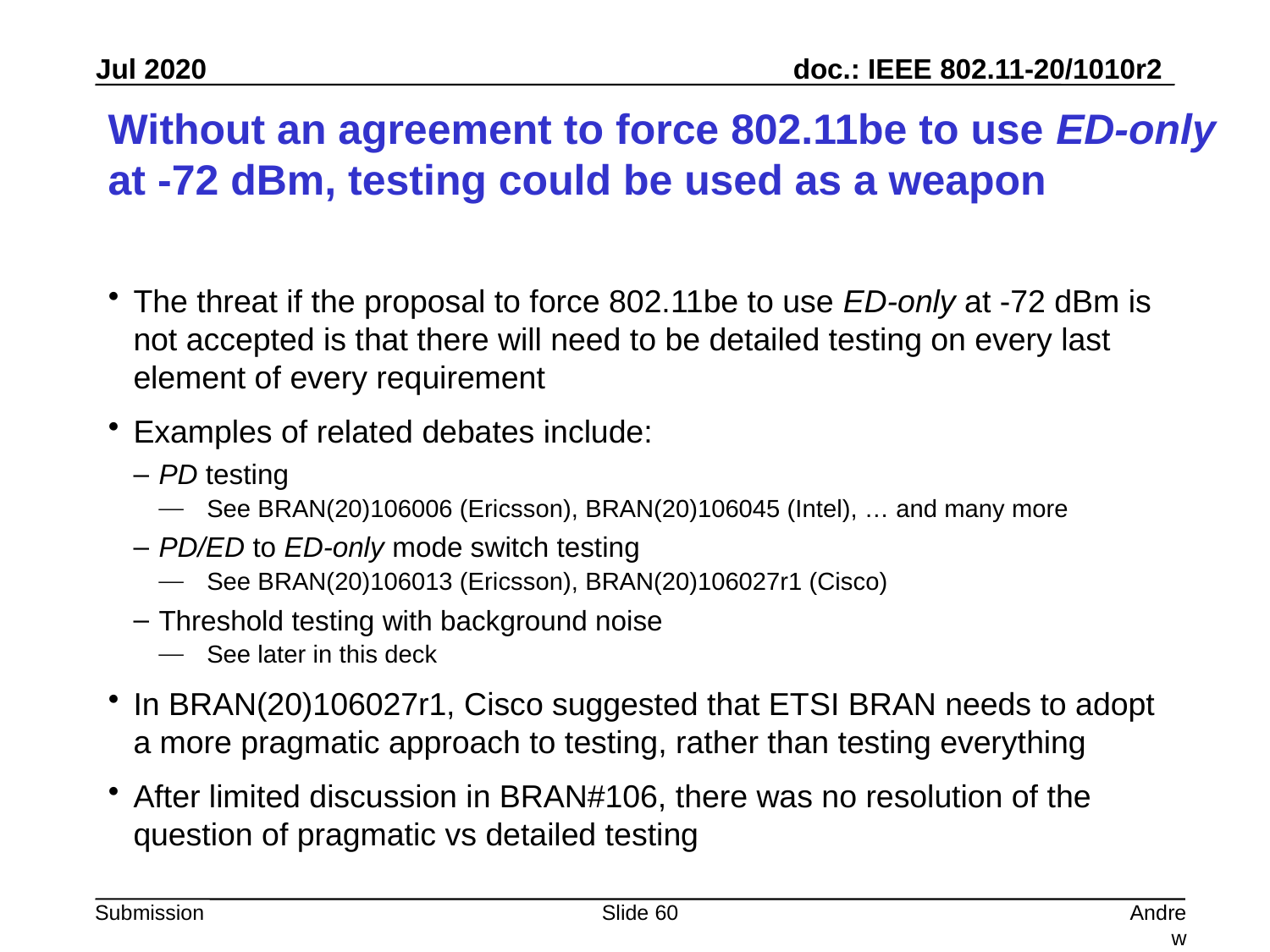

# Without an agreement to force 802.11be to use ED-only at -72 dBm, testing could be used as a weapon
The threat if the proposal to force 802.11be to use ED-only at -72 dBm is not accepted is that there will need to be detailed testing on every last element of every requirement
Examples of related debates include:
PD testing
See BRAN(20)106006 (Ericsson), BRAN(20)106045 (Intel), … and many more
PD/ED to ED-only mode switch testing
See BRAN(20)106013 (Ericsson), BRAN(20)106027r1 (Cisco)
Threshold testing with background noise
See later in this deck
In BRAN(20)106027r1, Cisco suggested that ETSI BRAN needs to adopt a more pragmatic approach to testing, rather than testing everything
After limited discussion in BRAN#106, there was no resolution of the question of pragmatic vs detailed testing

Slide 60
Andrew Myles, Cisco